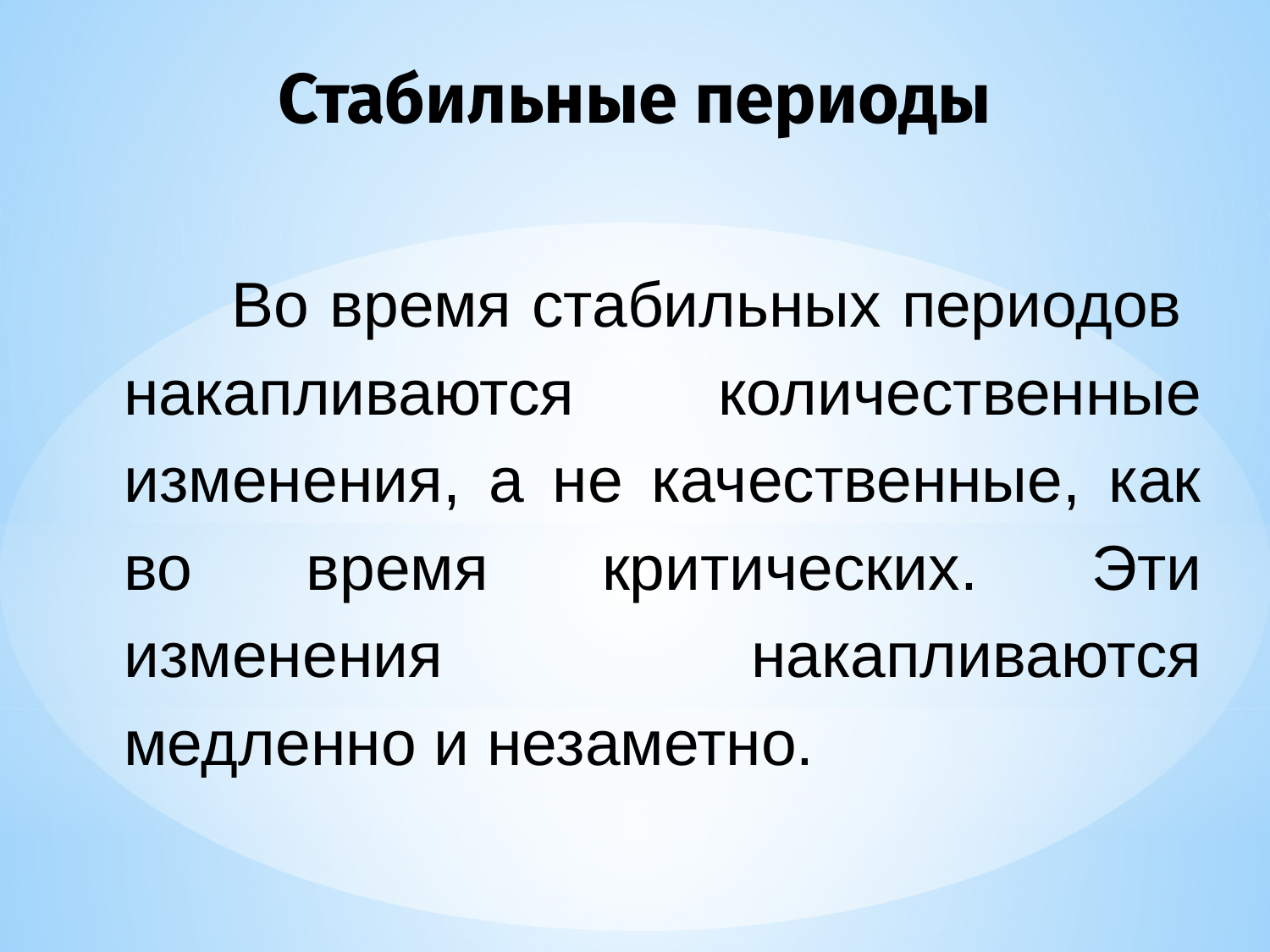

# Стабильные периоды
       Во время стабильных периодов  накапливаются количественные изменения, а не качественные, как во время критических. Эти изменения накапливаются медленно и незаметно.